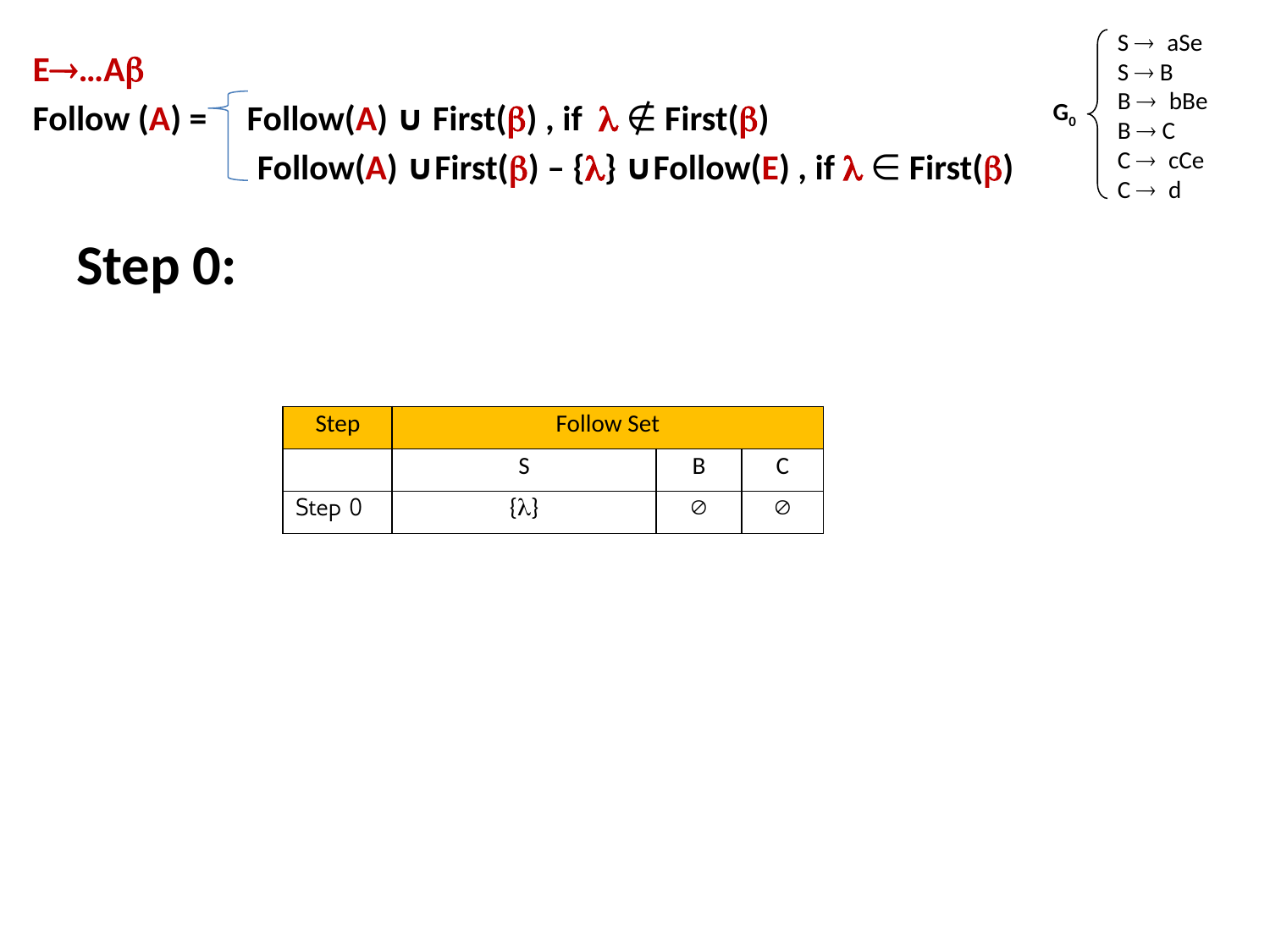

S → aSe
S → B
B → bBe
B → C
C → cCe
C → d

G0
E→…Aβ
Follow (A) =     Follow(A) ∪ First(β) , if  λ ∉ First(β)
	                      Follow(A) ∪First(β) – {λ} ∪Follow(E) , if λ ∈ First(β)

Step 0:

| Step | Follow Set |  |  |
| --- | --- | --- | --- |
|  | S | B | C |
| Step 0 | {λ} | ∅ | ∅ |